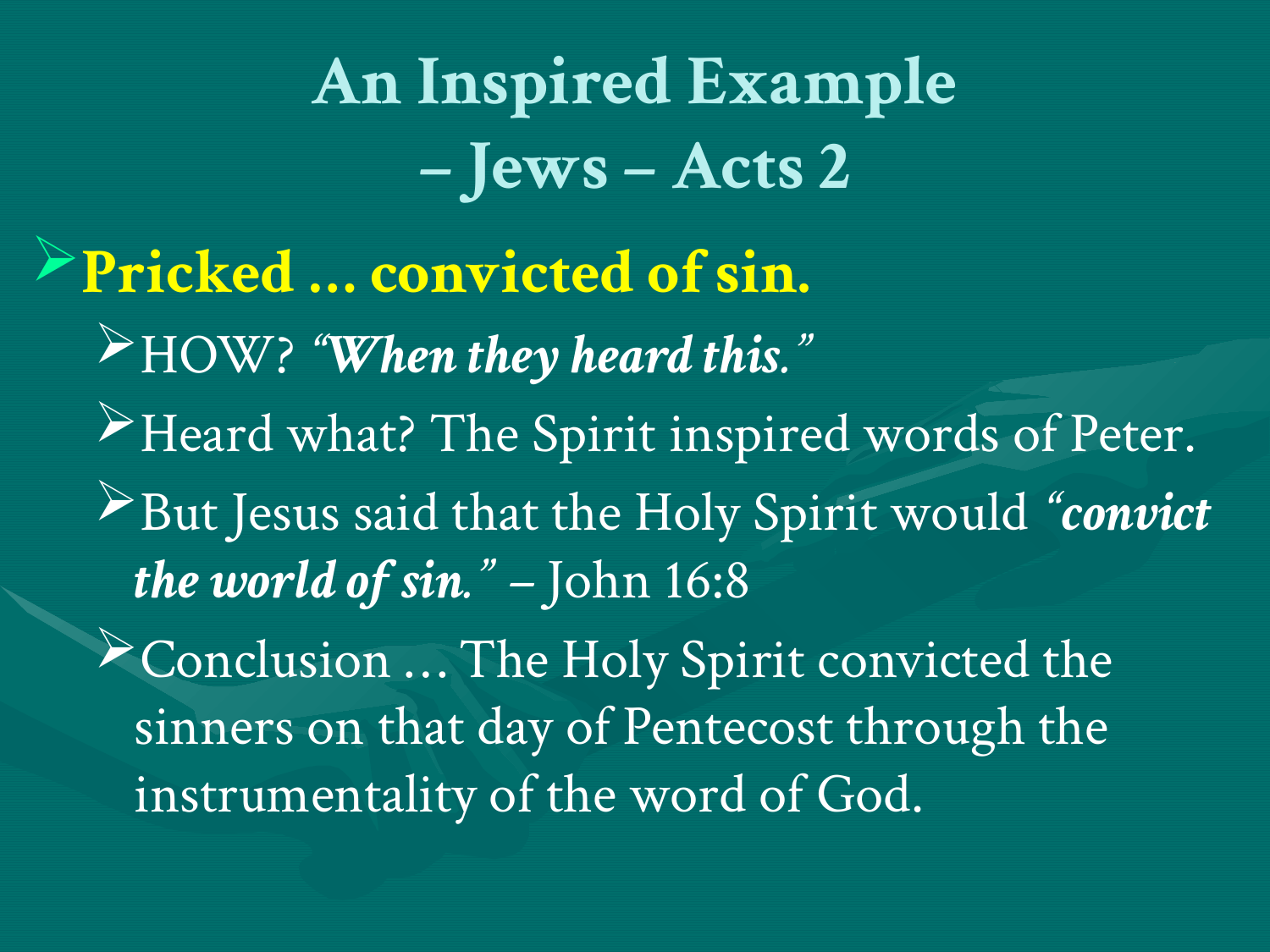

# An Inspired Example – Jews – Acts 2
Pricked … convicted of sin.
HOW? “When they heard this.”
Heard what? The Spirit inspired words of Peter.
But Jesus said that the Holy Spirit would “convict the world of sin.” – John 16:8
Conclusion … The Holy Spirit convicted the sinners on that day of Pentecost through the instrumentality of the word of God.